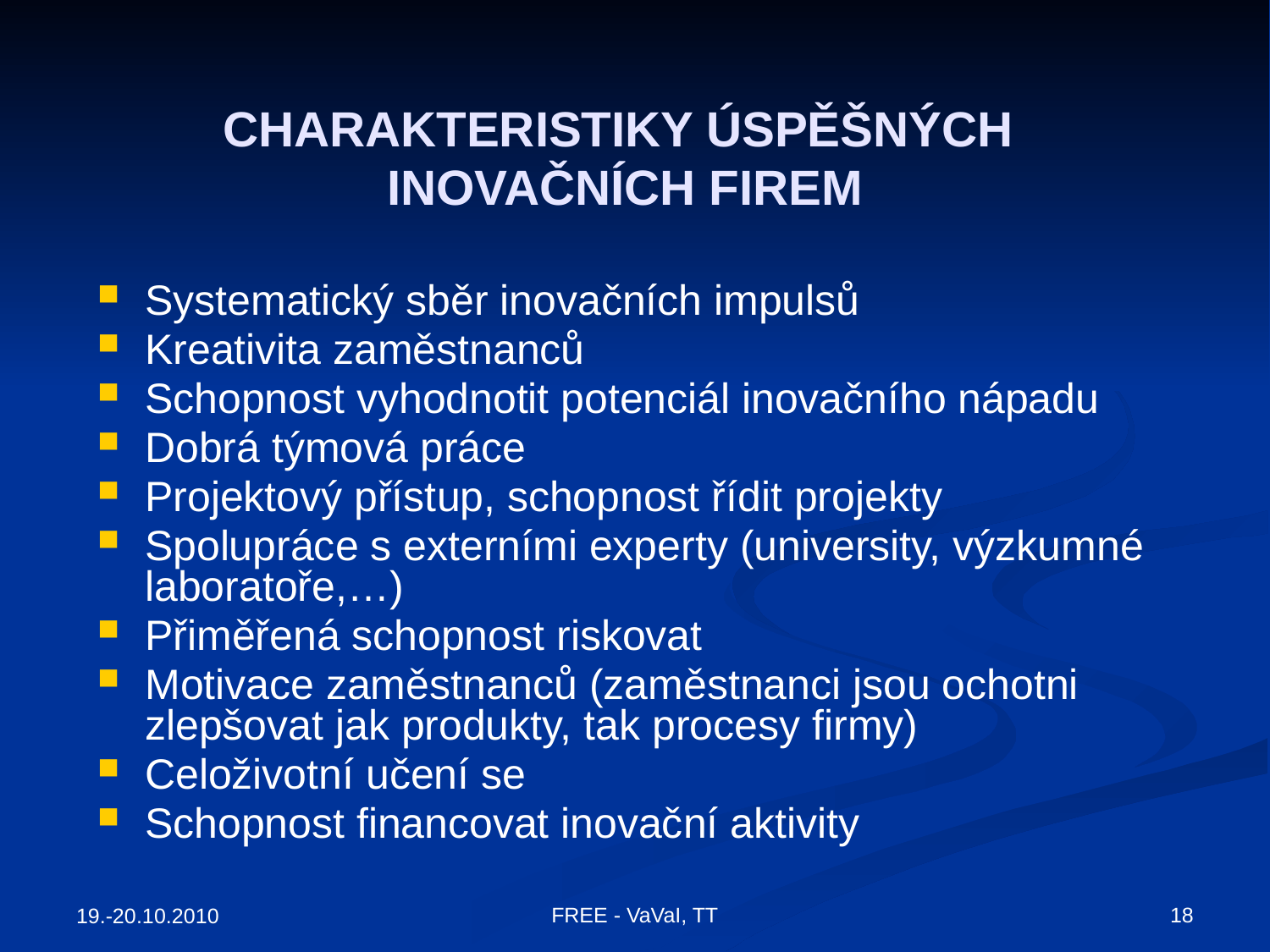

# CHARAKTERISTIKY ÚSPĚŠNÝCH  INOVAČNÍCH FIREM

Systematický sběr inovačních impulsů
Kreativita zaměstnanců
Schopnost vyhodnotit potenciál inovačního nápadu
Dobrá týmová práce
Projektový přístup, schopnost řídit projekty
Spolupráce s externími experty (university, výzkumné laboratoře,…)
Přiměřená schopnost riskovat
Motivace zaměstnanců (zaměstnanci jsou ochotni zlepšovat jak produkty, tak procesy firmy)
Celoživotní učení se
Schopnost financovat inovační aktivity
FREE - VaVaI, TT
18
19.-20.10.2010